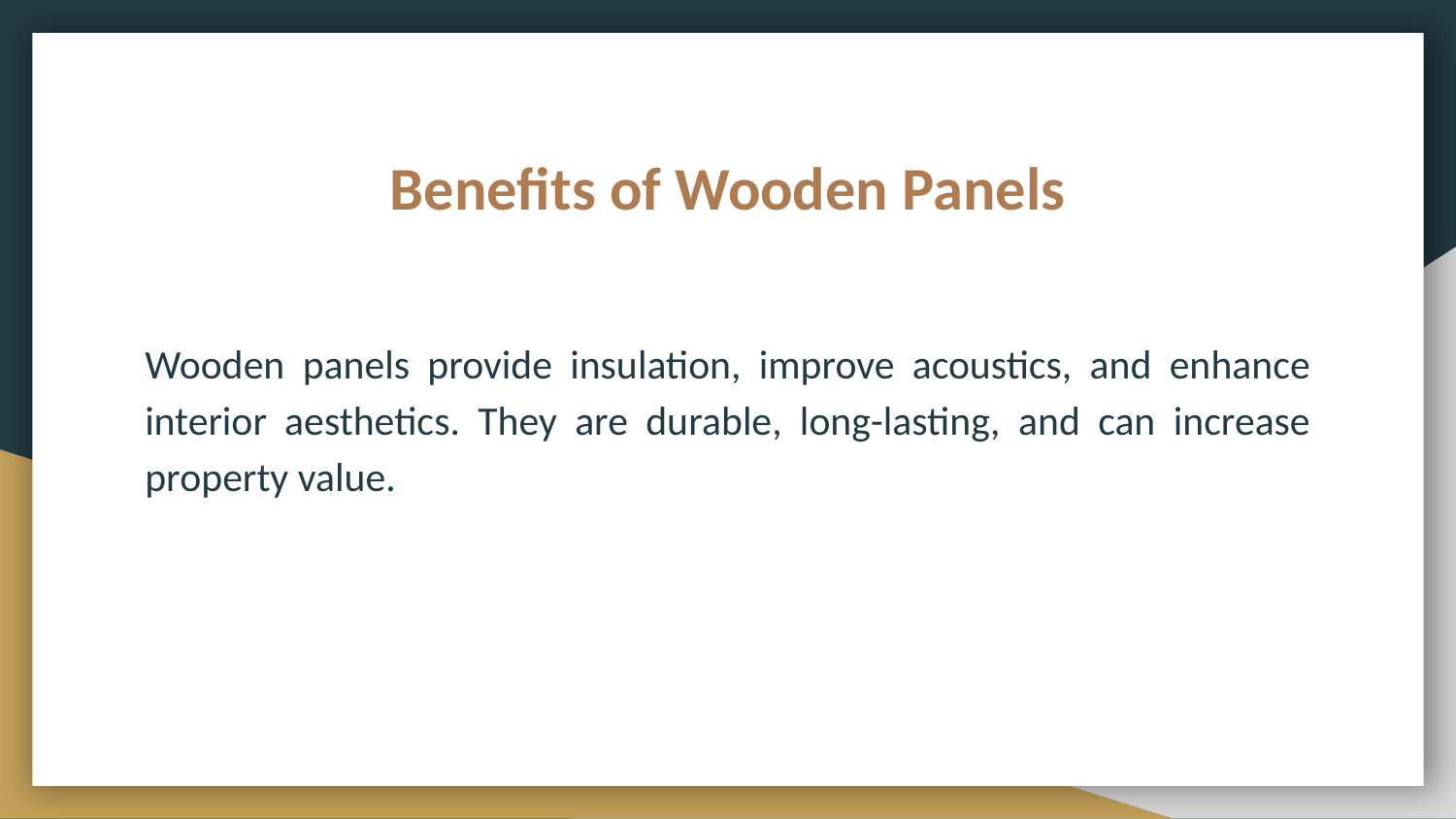

# Benefits of Wooden Panels
Wooden panels provide insulation, improve acoustics, and enhance interior aesthetics. They are durable, long-lasting, and can increase property value.